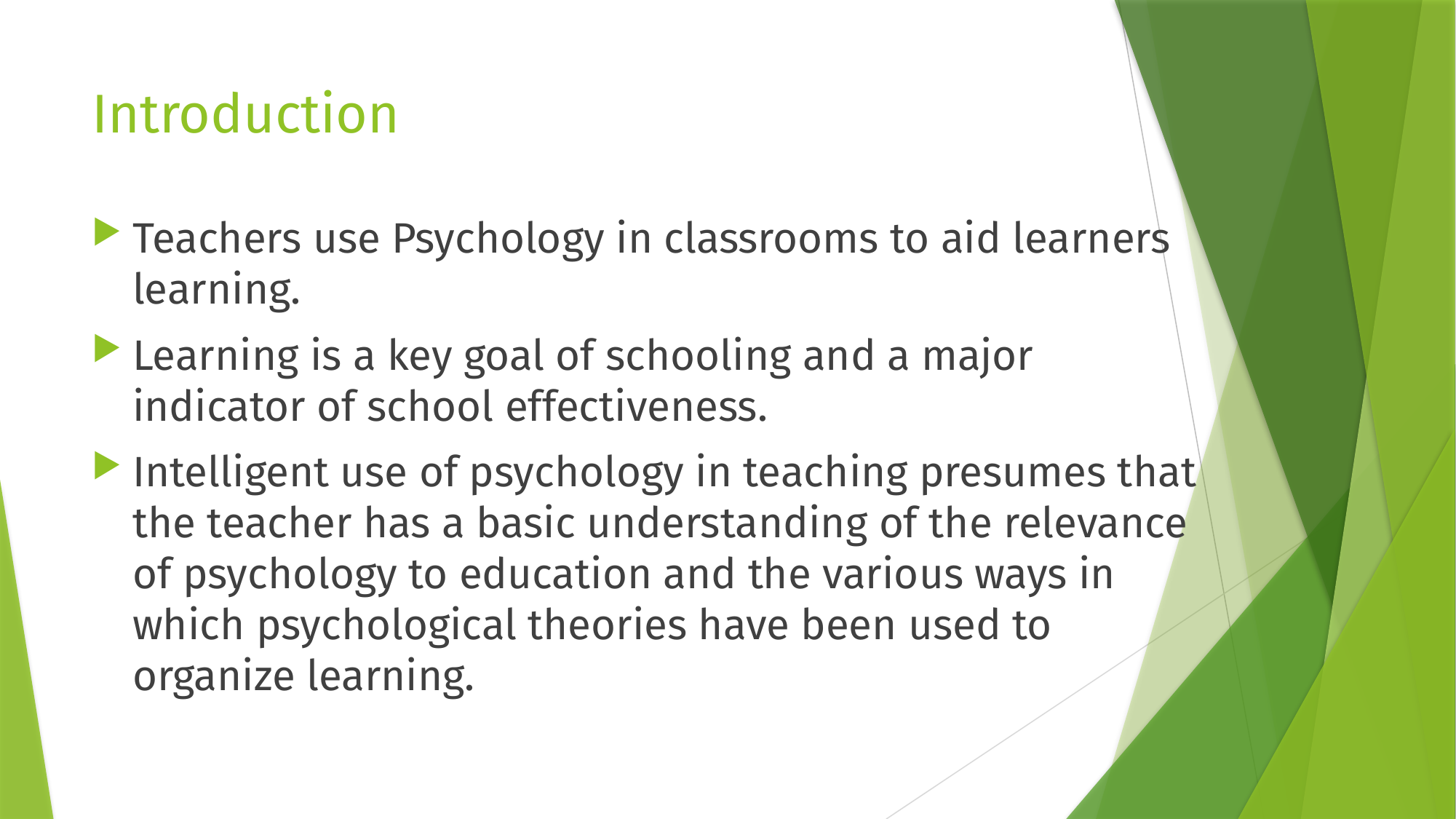

# Introduction
Teachers use Psychology in classrooms to aid learners learning.
Learning is a key goal of schooling and a major indicator of school effectiveness.
Intelligent use of psychology in teaching presumes that the teacher has a basic understanding of the relevance of psychology to education and the various ways in which psychological theories have been used to organize learning.